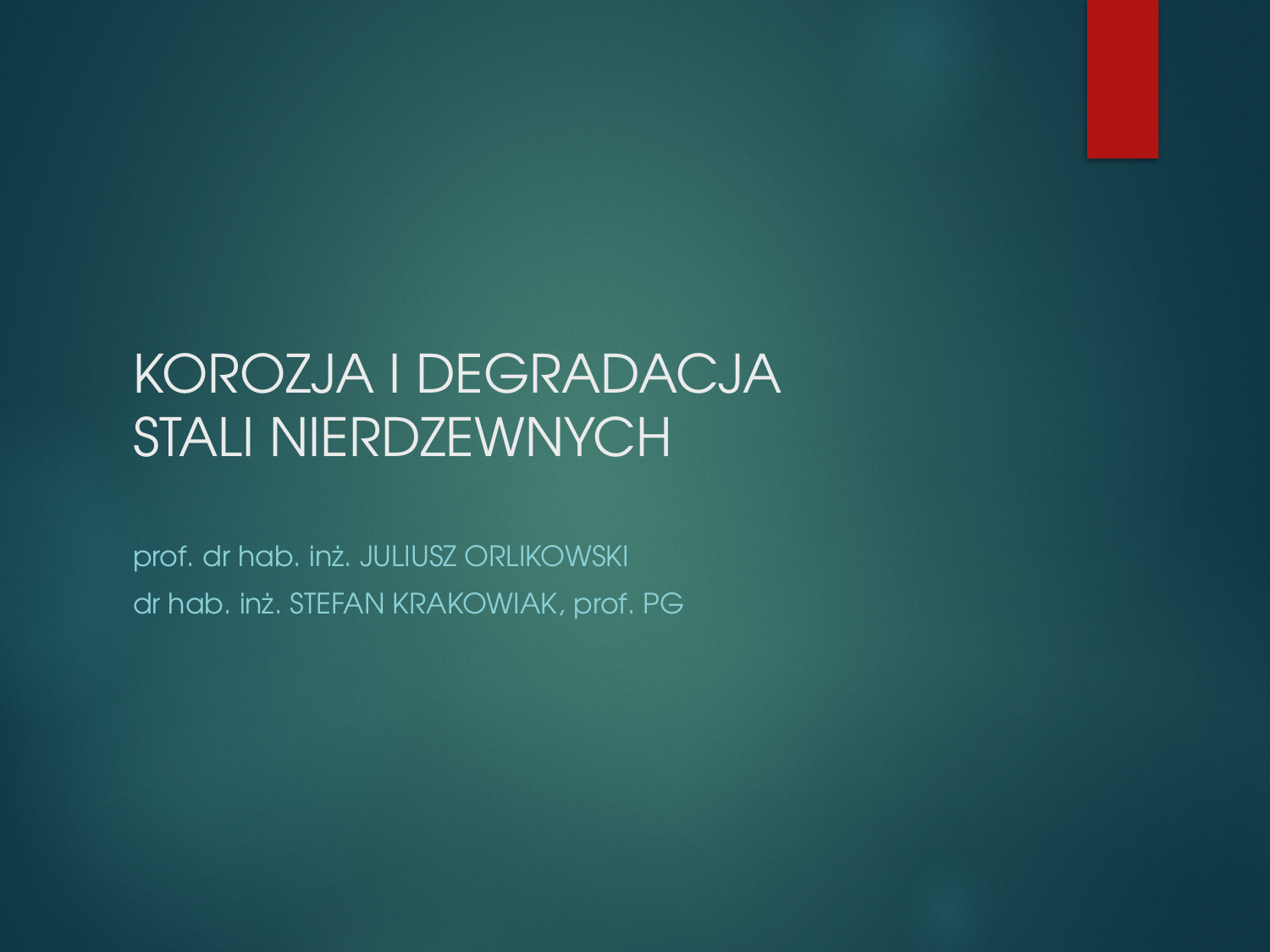

# KOROZJA I DEGRADACJA STALI NIERDZEWNYCH
prof. dr hab. inż. JULIUSZ ORLIKOWSKI
dr hab. inż. Stefan Krakowiak, prof. PG